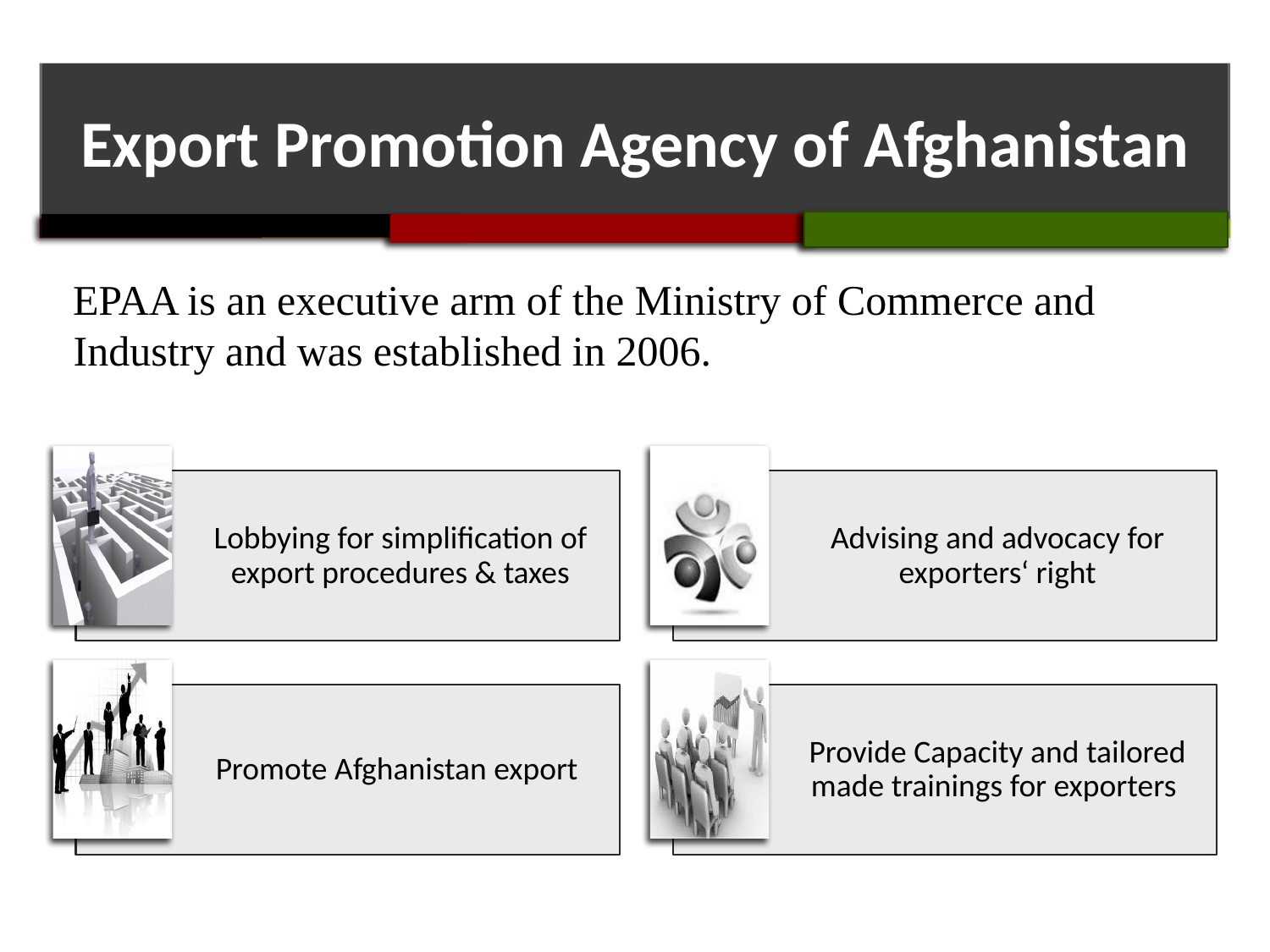

2
# Export Promotion Agency of Afghanistan

EPAA is an executive arm of the Ministry of Commerce and Industry and was established in 2006.
Lobbying for simplification of export procedures & taxes
Advising and advocacy for exporters‘ right
Promote Afghanistan export
Provide Capacity and tailored made trainings for exporters